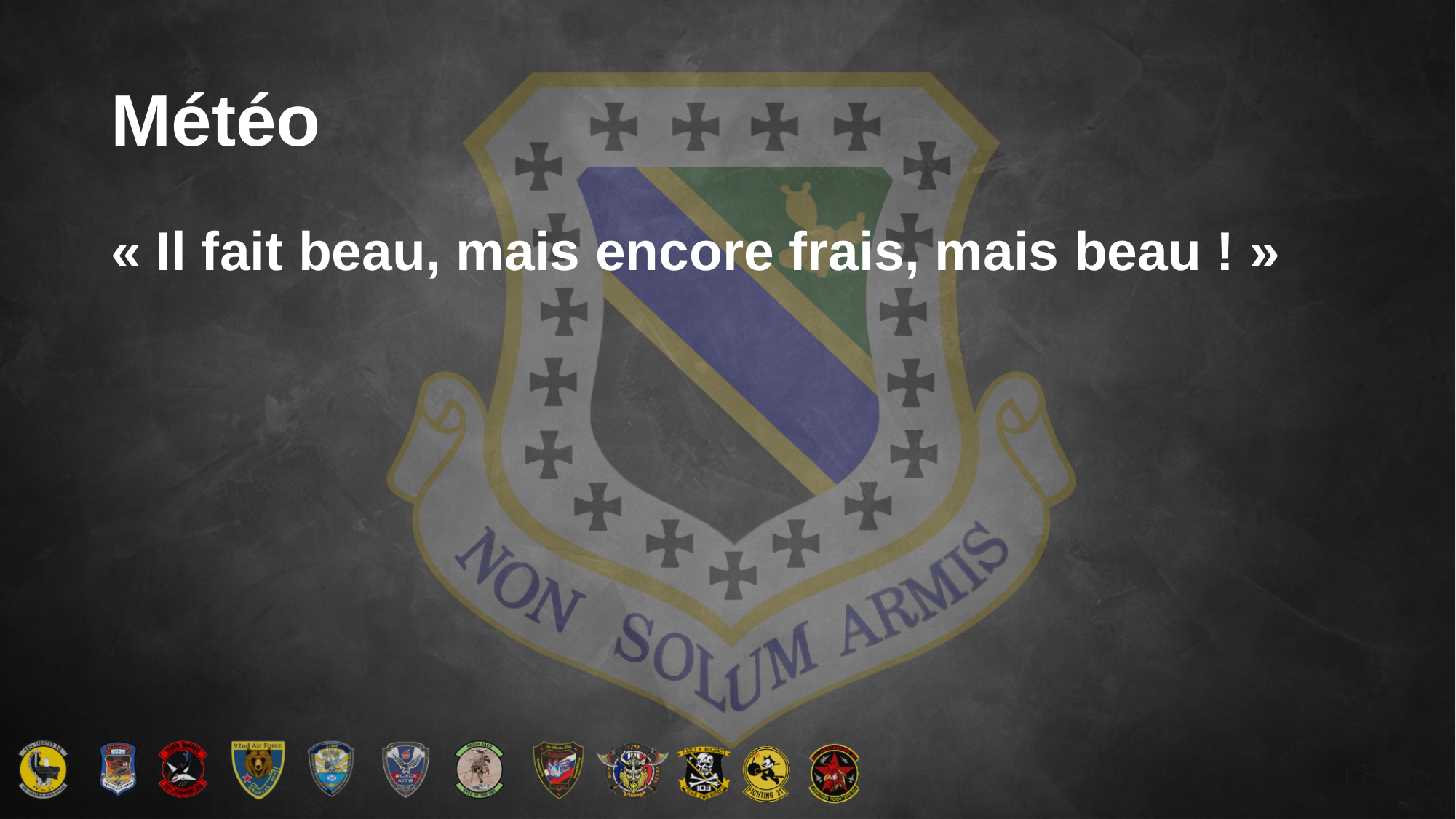

# Météo
« Il fait beau, mais encore frais, mais beau ! »